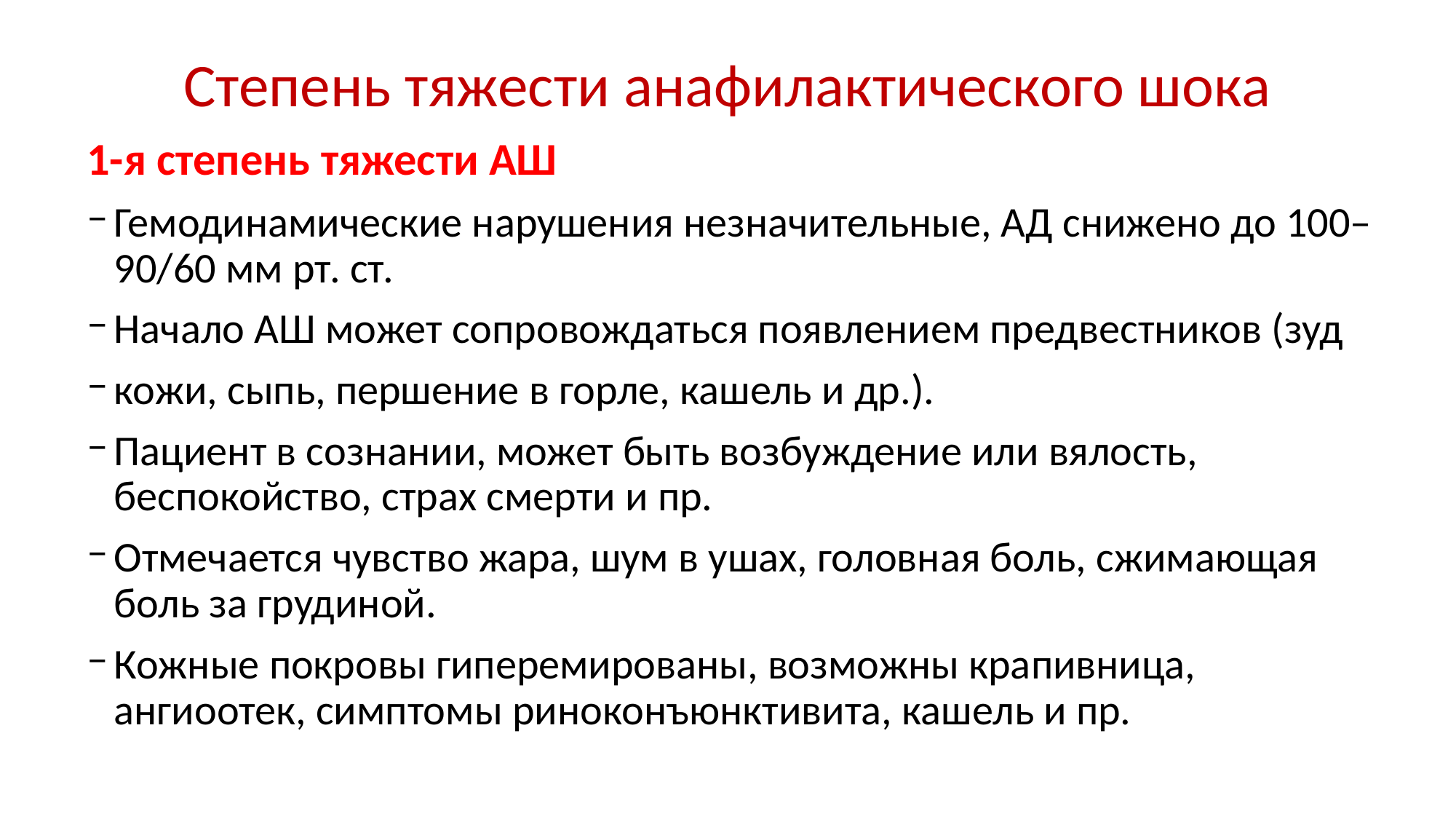

# Степень тяжести анафилактического шока
1-я степень тяжести АШ
Гемодинамические нарушения незначительные, АД снижено до 100–90/60 мм рт. ст.
Начало АШ может сопровождаться появлением предвестников (зуд
кожи, сыпь, першение в горле, кашель и др.).
Пациент в сознании, может быть возбуждение или вялость, беспокойство, страх смерти и пр.
Отмечается чувство жара, шум в ушах, головная боль, сжимающая боль за грудиной.
Кожные покровы гиперемированы, возможны крапивница, ангиоотек, симптомы риноконъюнктивита, кашель и пр.